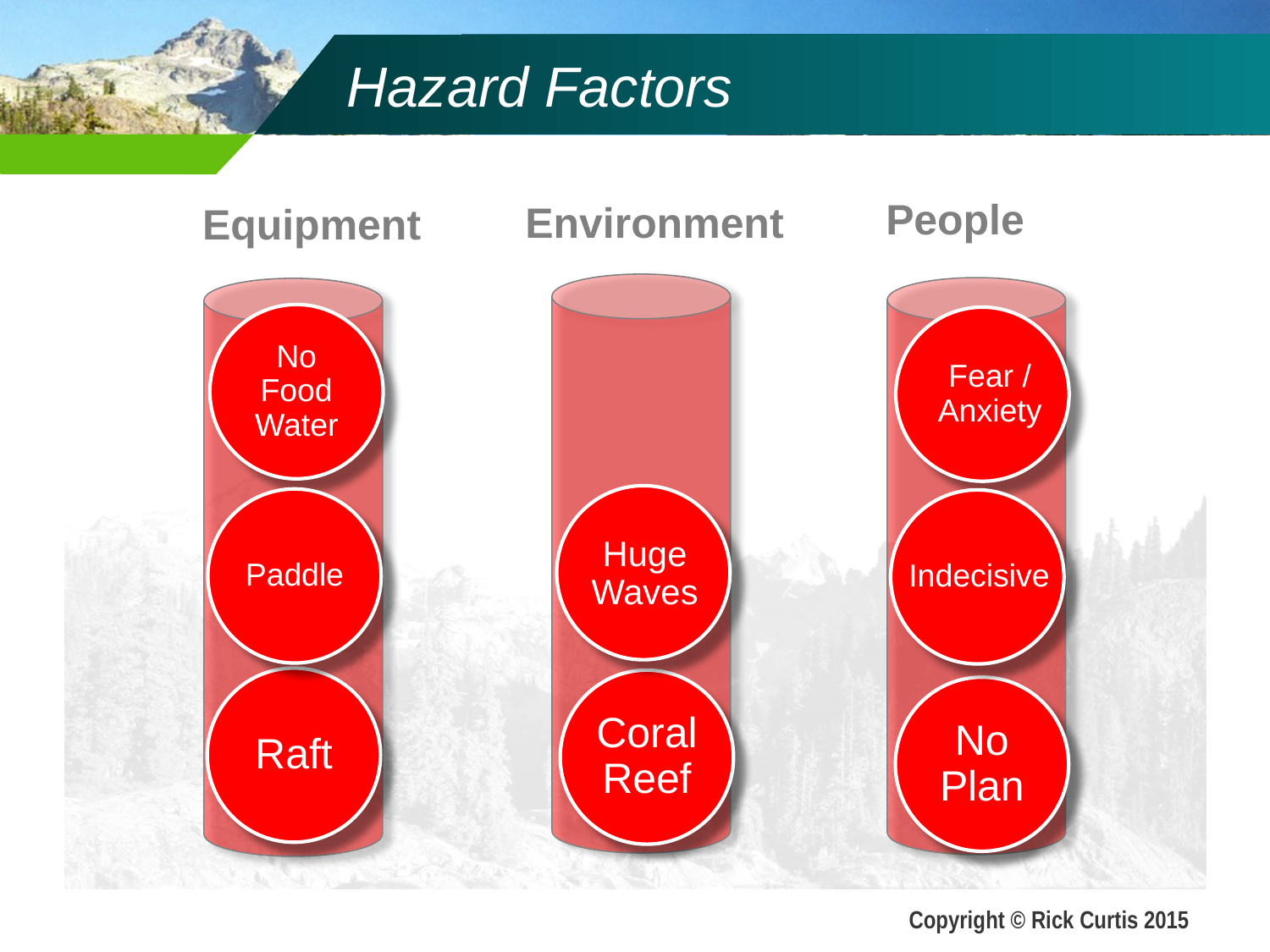

# Hazard Factors
People
Environment
Equipment

No Food Water

Fear / Anxiety

Huge Waves

Paddle

Indecisive

Raft

Coral Reef

No Plan